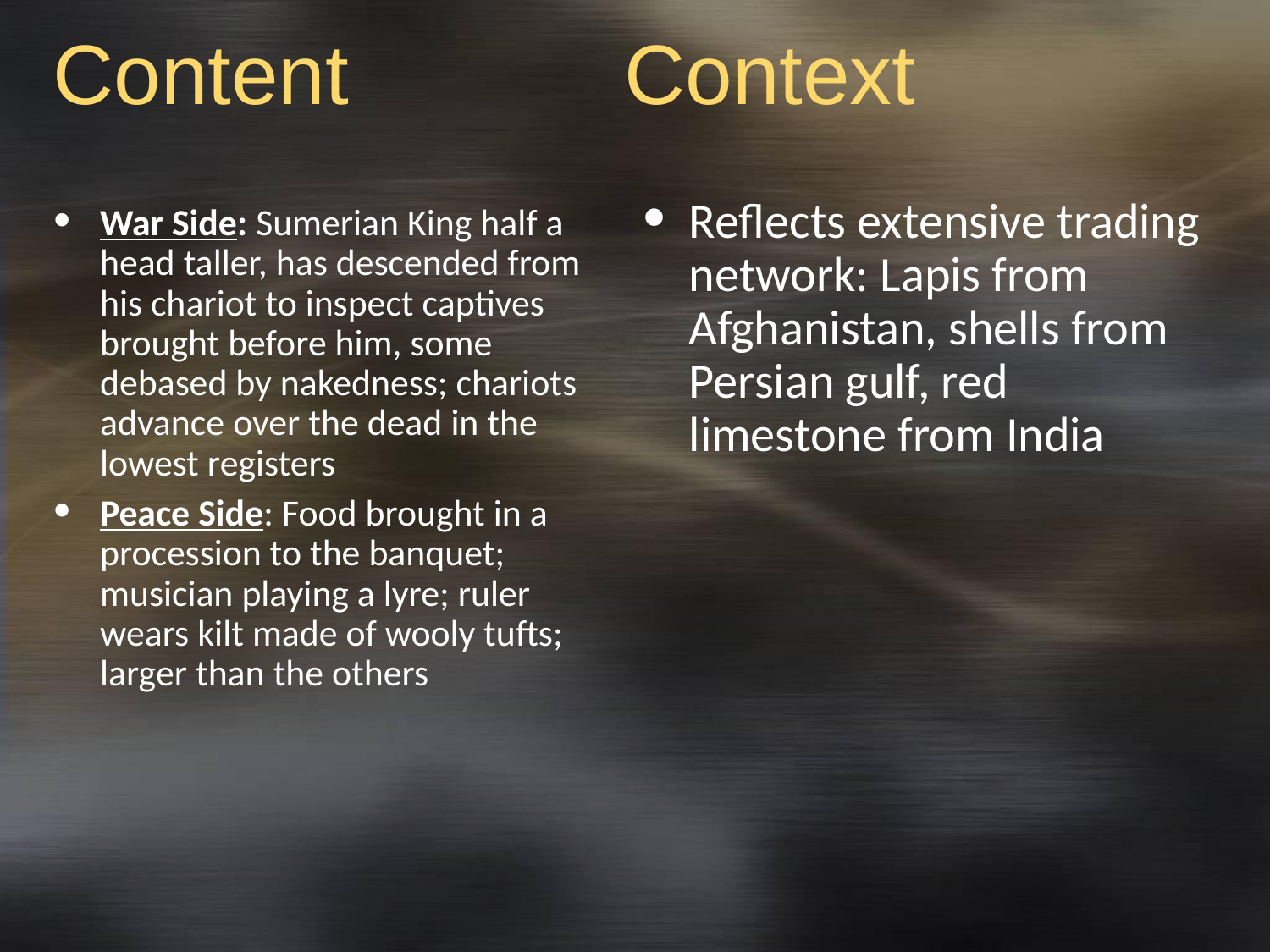

# Content
Context
Reflects extensive trading network: Lapis from Afghanistan, shells from Persian gulf, red limestone from India
War Side: Sumerian King half a head taller, has descended from his chariot to inspect captives brought before him, some debased by nakedness; chariots advance over the dead in the lowest registers
Peace Side: Food brought in a procession to the banquet; musician playing a lyre; ruler wears kilt made of wooly tufts; larger than the others